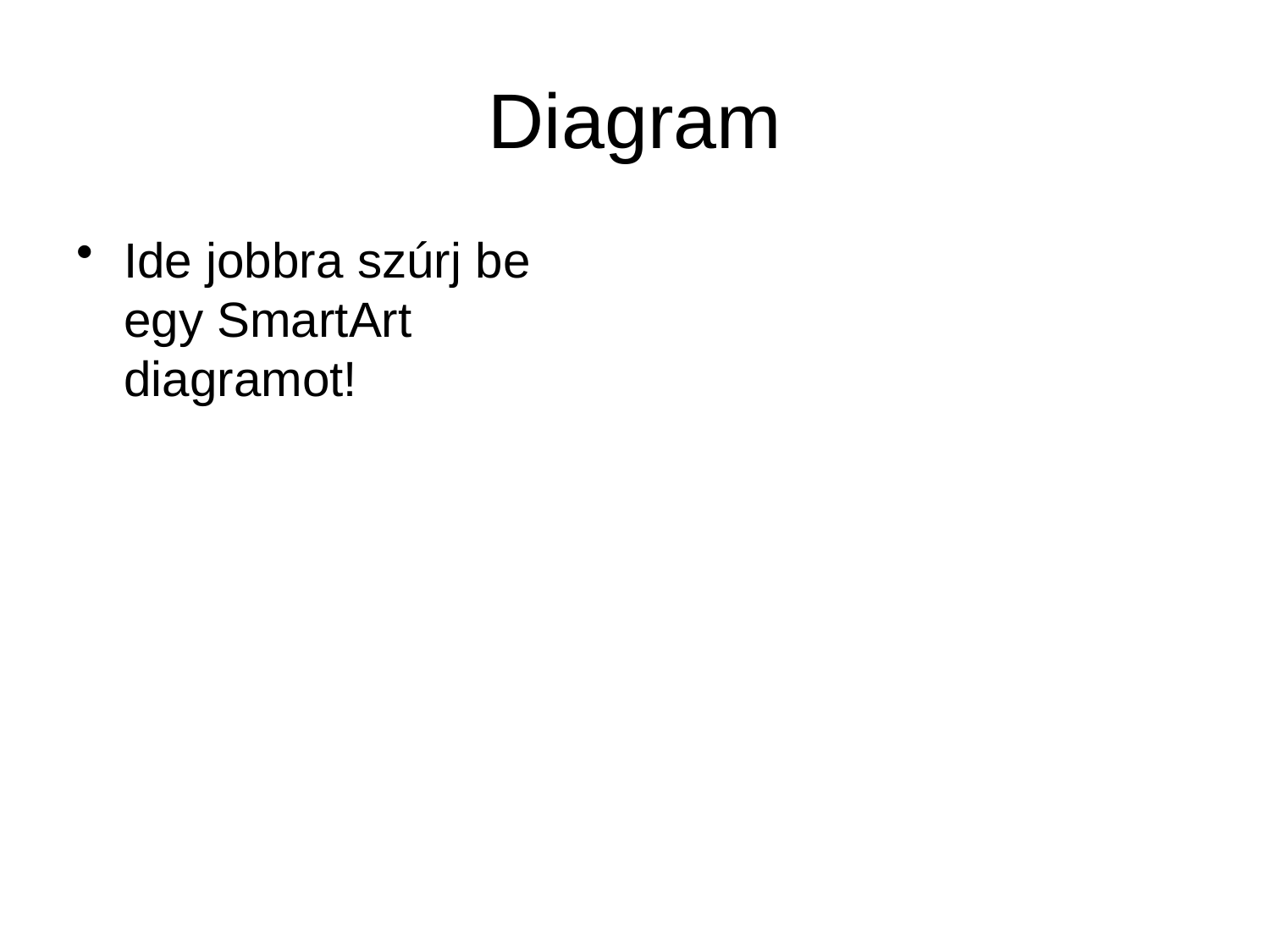

# Diagram
Ide jobbra szúrj be egy SmartArt diagramot!